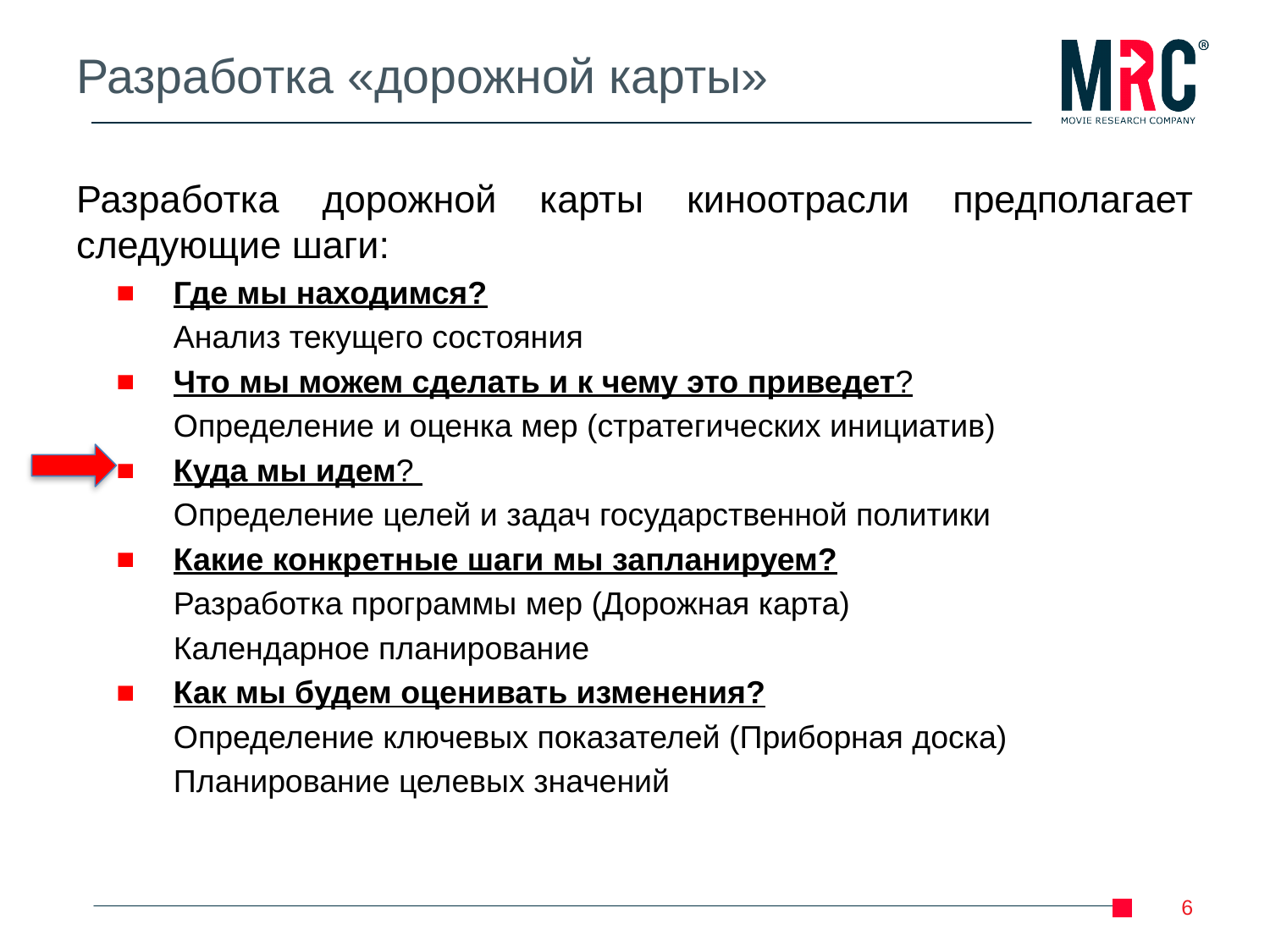

# Разработка «дорожной карты»
Разработка дорожной карты киноотрасли предполагает следующие шаги:
Где мы находимся?
	Анализ текущего состояния
Что мы можем сделать и к чему это приведет?
	Определение и оценка мер (стратегических инициатив)
Куда мы идем?
	Определение целей и задач государственной политики
Какие конкретные шаги мы запланируем?
	Разработка программы мер (Дорожная карта)
	Календарное планирование
Как мы будем оценивать изменения?
	Определение ключевых показателей (Приборная доска)
	Планирование целевых значений

6